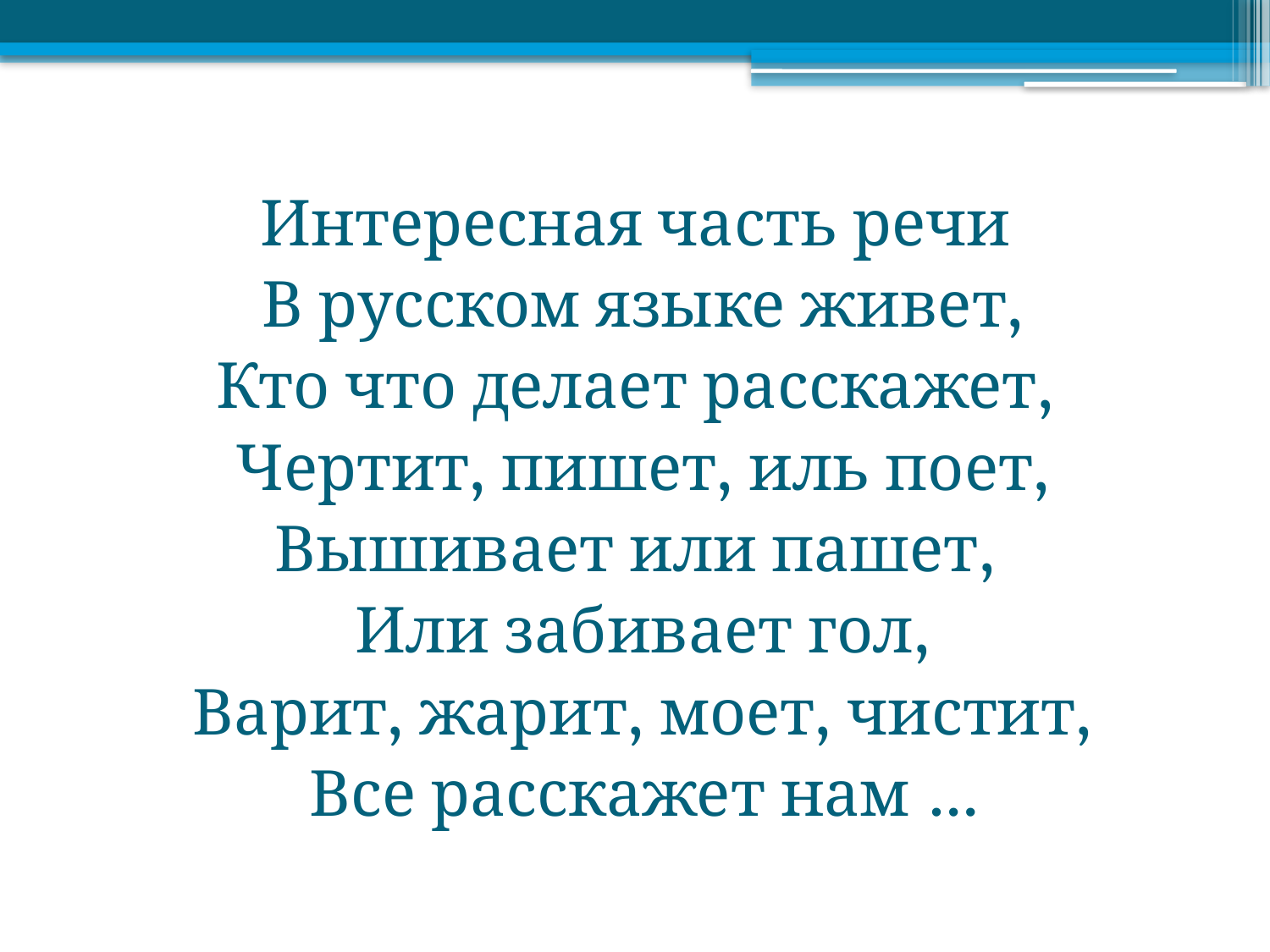

Интересная часть речи
В русском языке живет,
Кто что делает расскажет,
Чертит, пишет, иль поет,
Вышивает или пашет,
Или забивает гол,
Варит, жарит, моет, чистит,
Все расскажет нам …